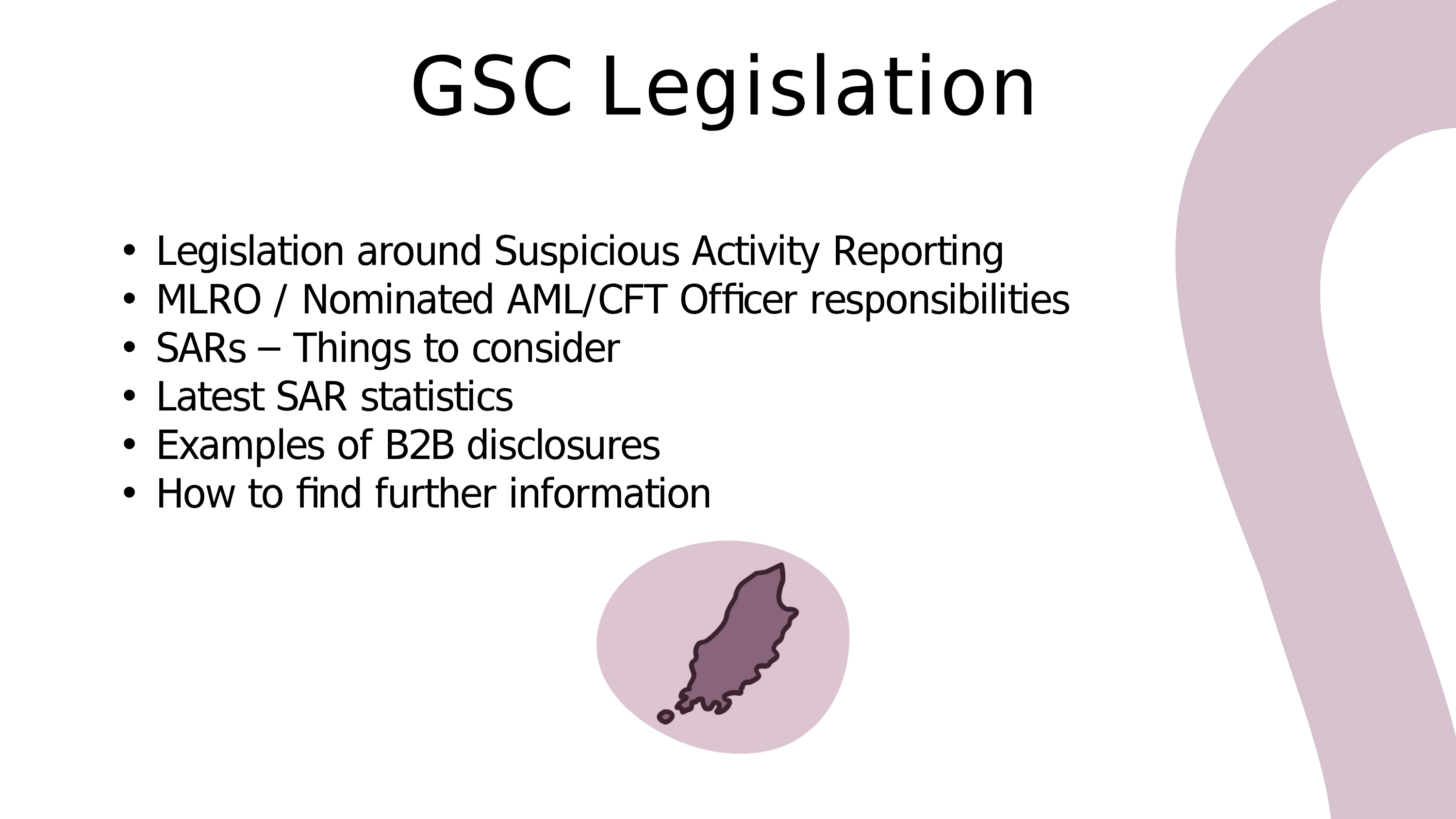

GSC Legislation
Legislation around Suspicious Activity Reporting
MLRO / Nominated AML/CFT Officer responsibilities
SARs – Things to consider
Latest SAR statistics
Examples of B2B disclosures
How to find further information